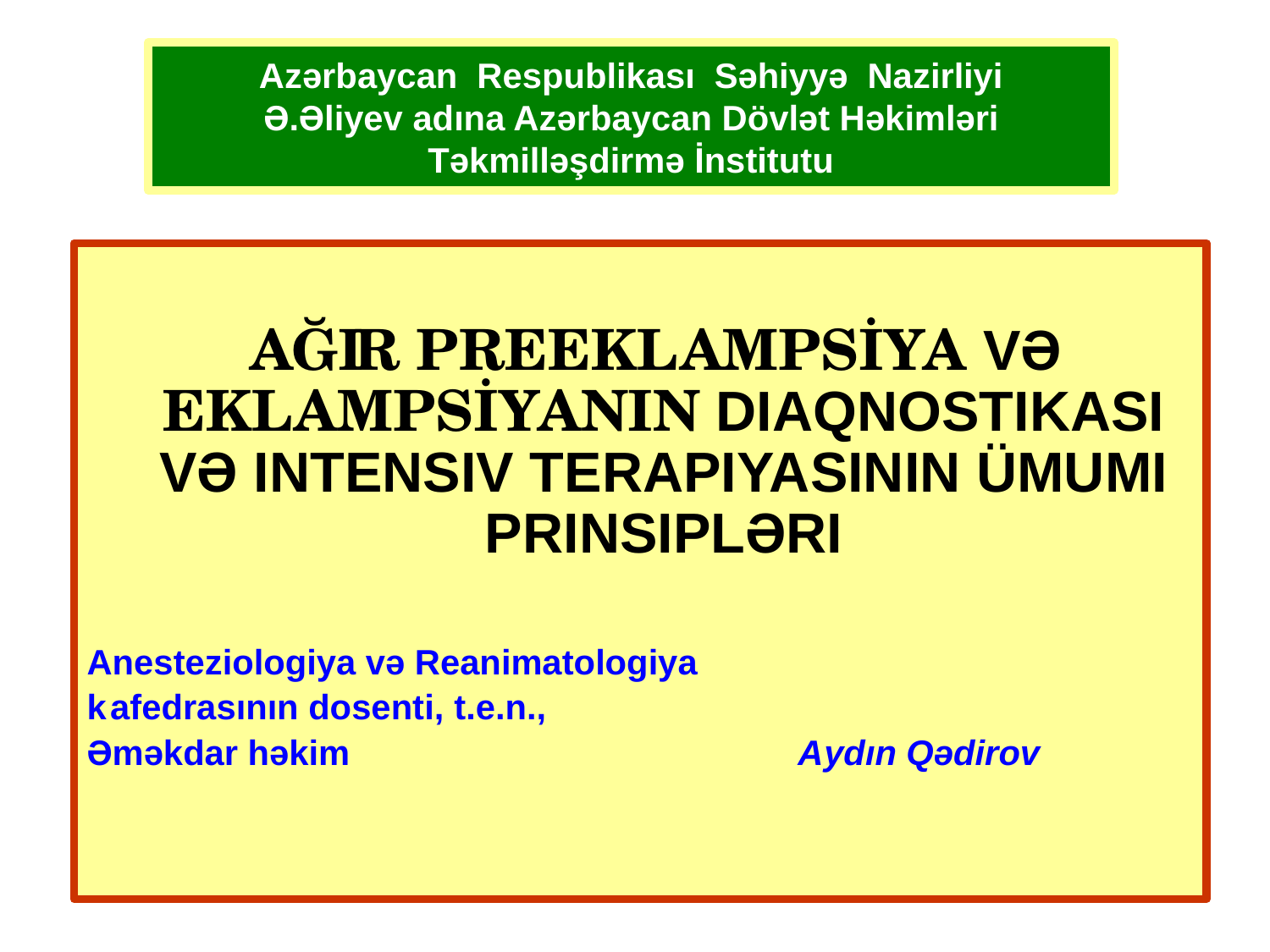

# Azərbaycan  Respublikası  Səhiyyə  Nazirliyi Ə.Əliyev adına Azərbaycan Dövlət Həkimləri Təkmilləşdirmə İnstitutu

   AĞIR PREEKLAMPSİYA VƏ  EKLAMPSİYANIN DIAQNOSTIKASI VƏ INTENSIV TERAPIYASININ ÜMUMI PRINSIPLƏRI

Anesteziologiya və Reanimatologiya
kafedrasının dosenti, t.e.n.,
Əməkdar həkim                                              Aydın Qədirov